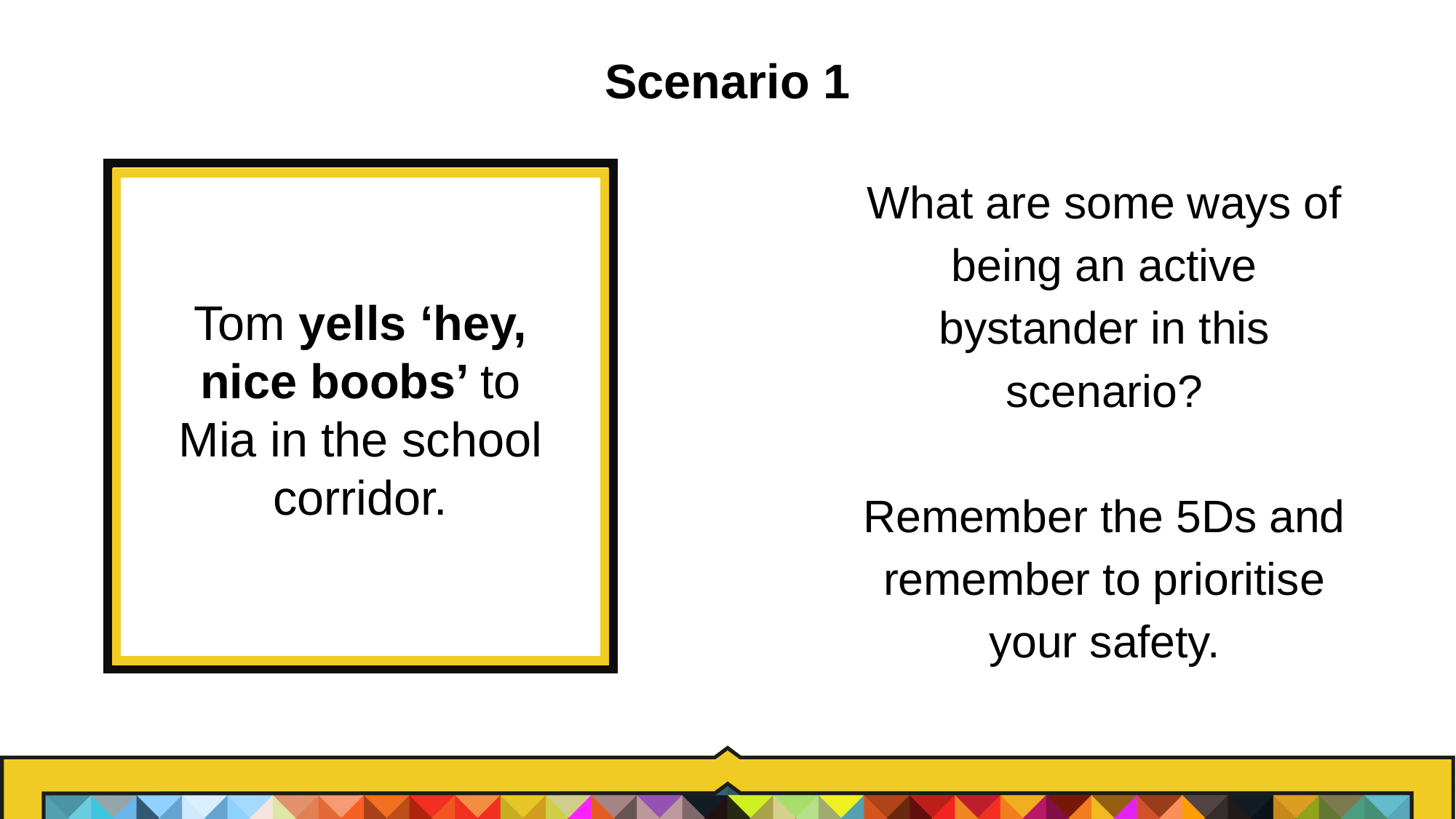

# Scenario 1

What are some ways of being an active bystander in this scenario?

Remember the 5Ds and remember to prioritise your safety.
Tom yells ‘hey, nice boobs’ to Mia in the school corridor.